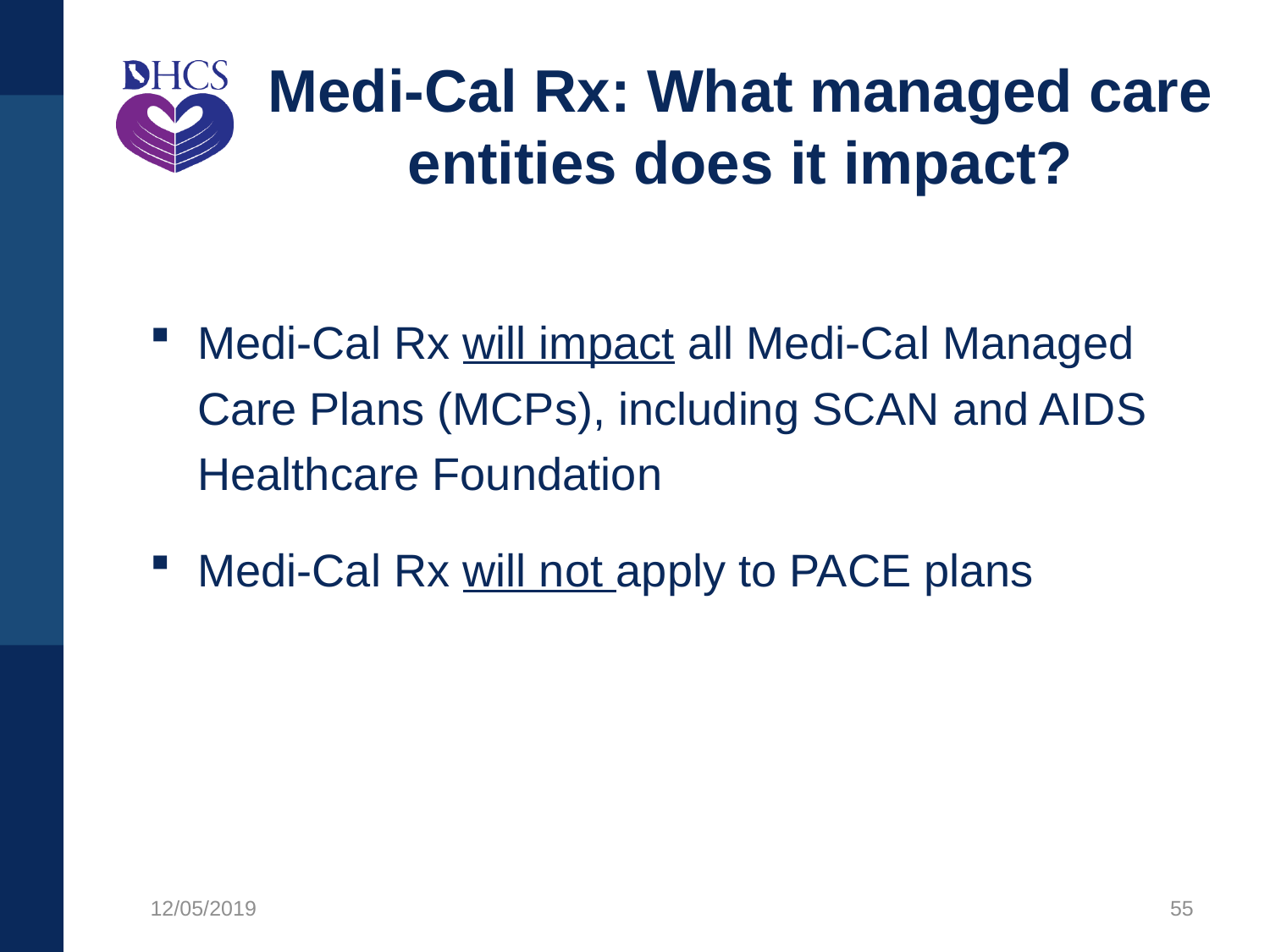

# Medi-Cal Rx: What managed care entities does it impact?
Medi-Cal Rx will impact all Medi-Cal Managed Care Plans (MCPs), including SCAN and AIDS Healthcare Foundation
Medi-Cal Rx will not apply to PACE plans

12/05/2019
55